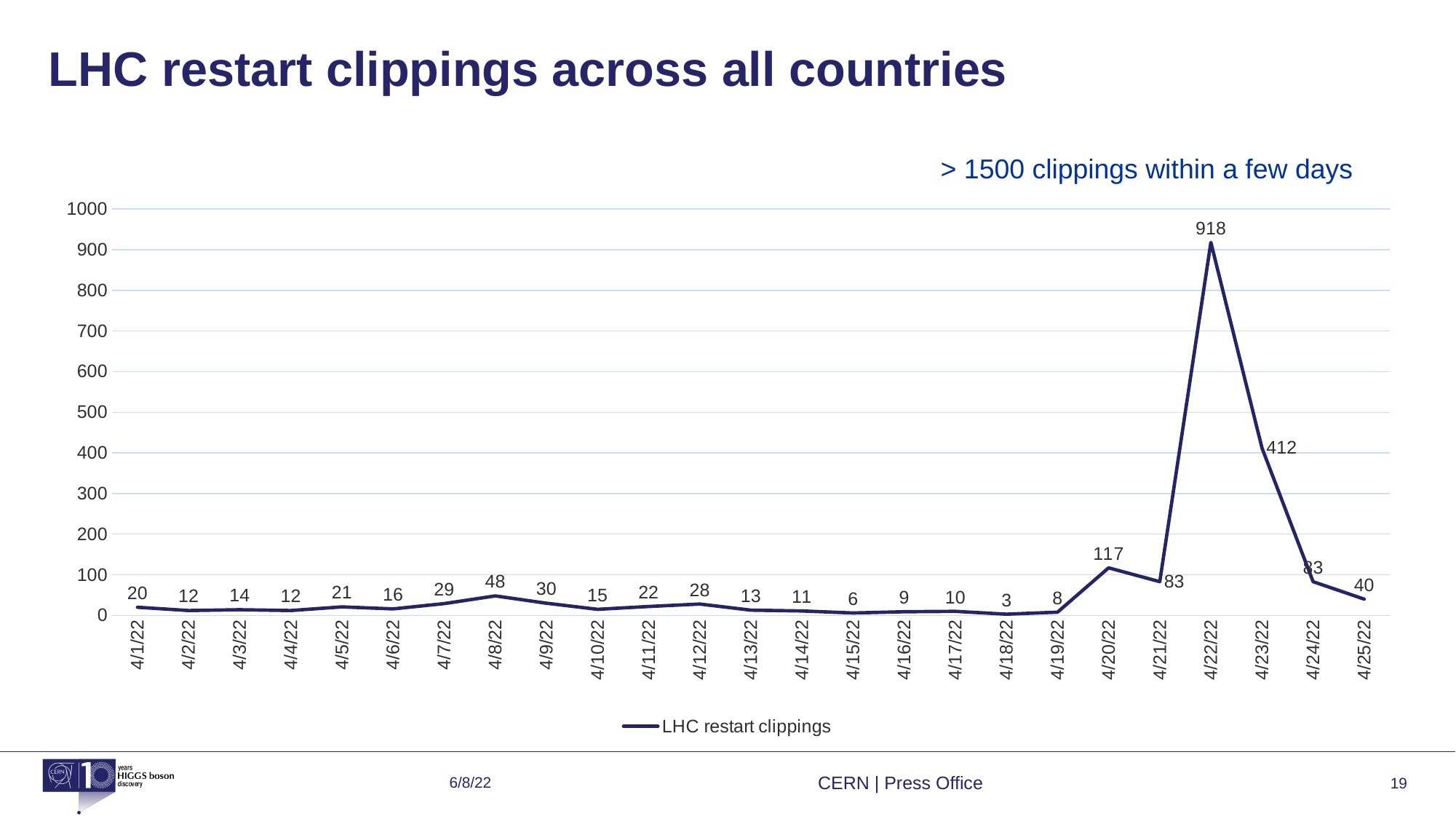

# LHC restart clippings across all countries
> 1500 clippings within a few days

### Chart

| Category | LHC restart clippings |
|---|---|
| 44652 | 20.0 |
| 44653 | 12.0 |
| 44654 | 14.0 |
| 44655 | 12.0 |
| 44656 | 21.0 |
| 44657 | 16.0 |
| 44658 | 29.0 |
| 44659 | 48.0 |
| 44660 | 30.0 |
| 44661 | 15.0 |
| 44662 | 22.0 |
| 44663 | 28.0 |
| 44664 | 13.0 |
| 44665 | 11.0 |
| 44666 | 6.0 |
| 44667 | 9.0 |
| 44668 | 10.0 |
| 44669 | 3.0 |
| 44670 | 8.0 |
| 44671 | 117.0 |
| 44672 | 83.0 |
| 44673 | 918.0 |
| 44674 | 412.0 |
| 44675 | 83.0 |
| 44676 | 40.0 |
6/8/22
CERN | Press Office
19